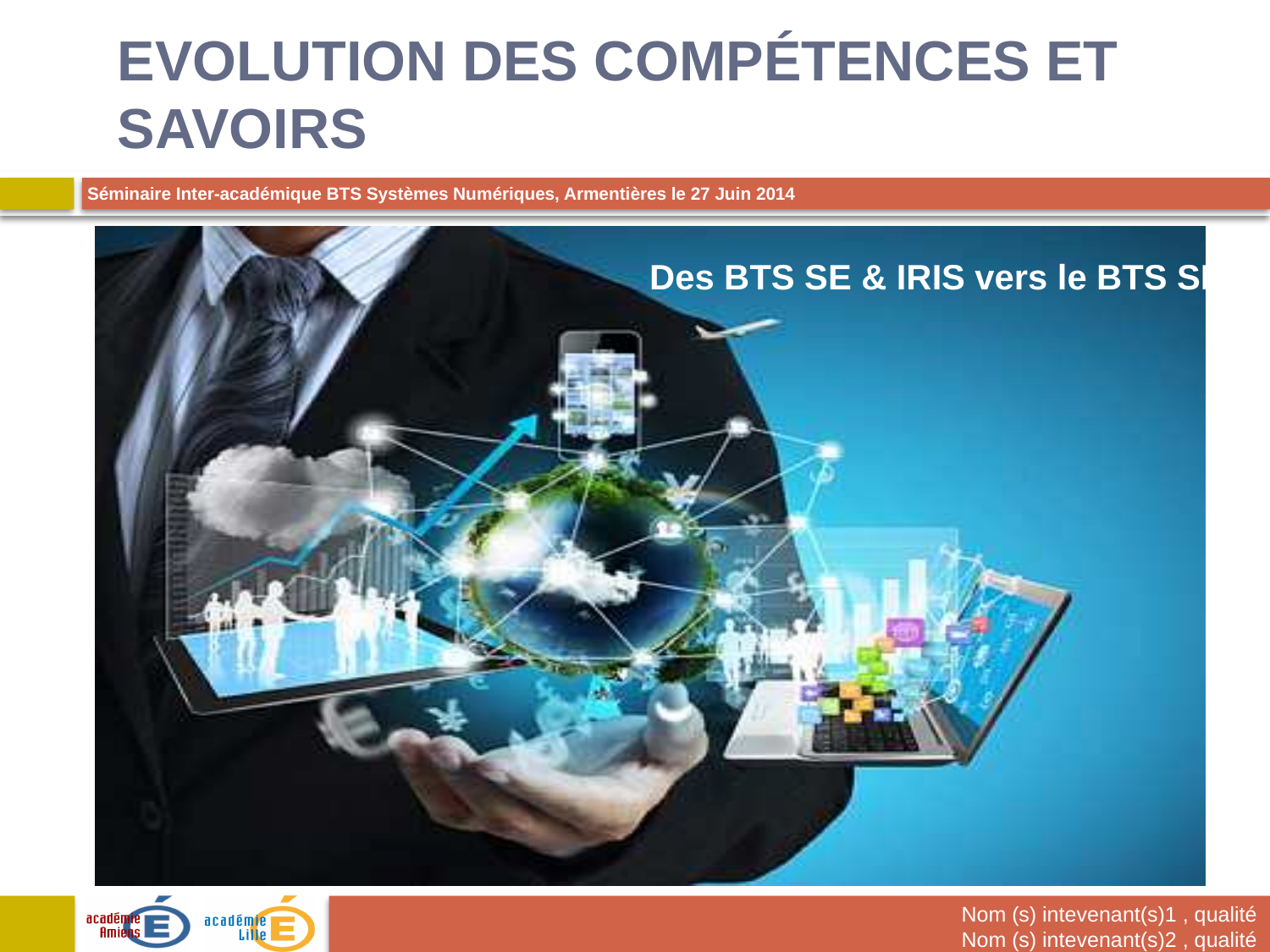

# Evolution des compétences et savoirs
Des BTS SE & IRIS vers le BTS SN
Nom (s) intevenant(s)1 , qualité
Nom (s) intevenant(s)2 , qualité